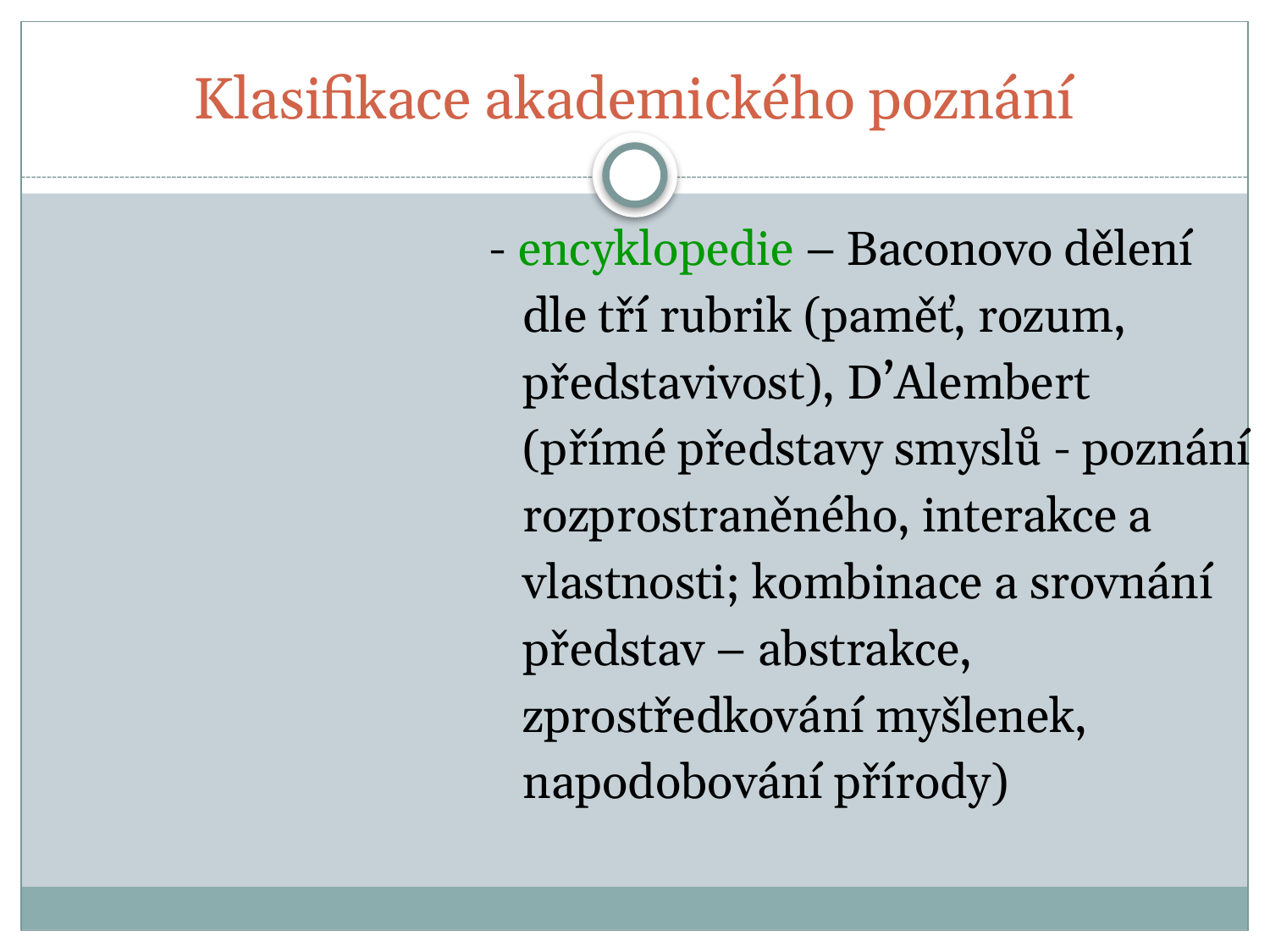

Klasifikace akademického poznání
                                      - encyklopedie – Baconovo dělení
                                         dle tří rubrik (paměť, rozum,
                                         představivost), D’Alembert
                                         (přímé představy smyslů - poznání
                                         rozprostraněného, interakce a
                                         vlastnosti; kombinace a srovnání
                                         představ – abstrakce,
                                         zprostředkování myšlenek,
                                         napodobování přírody)